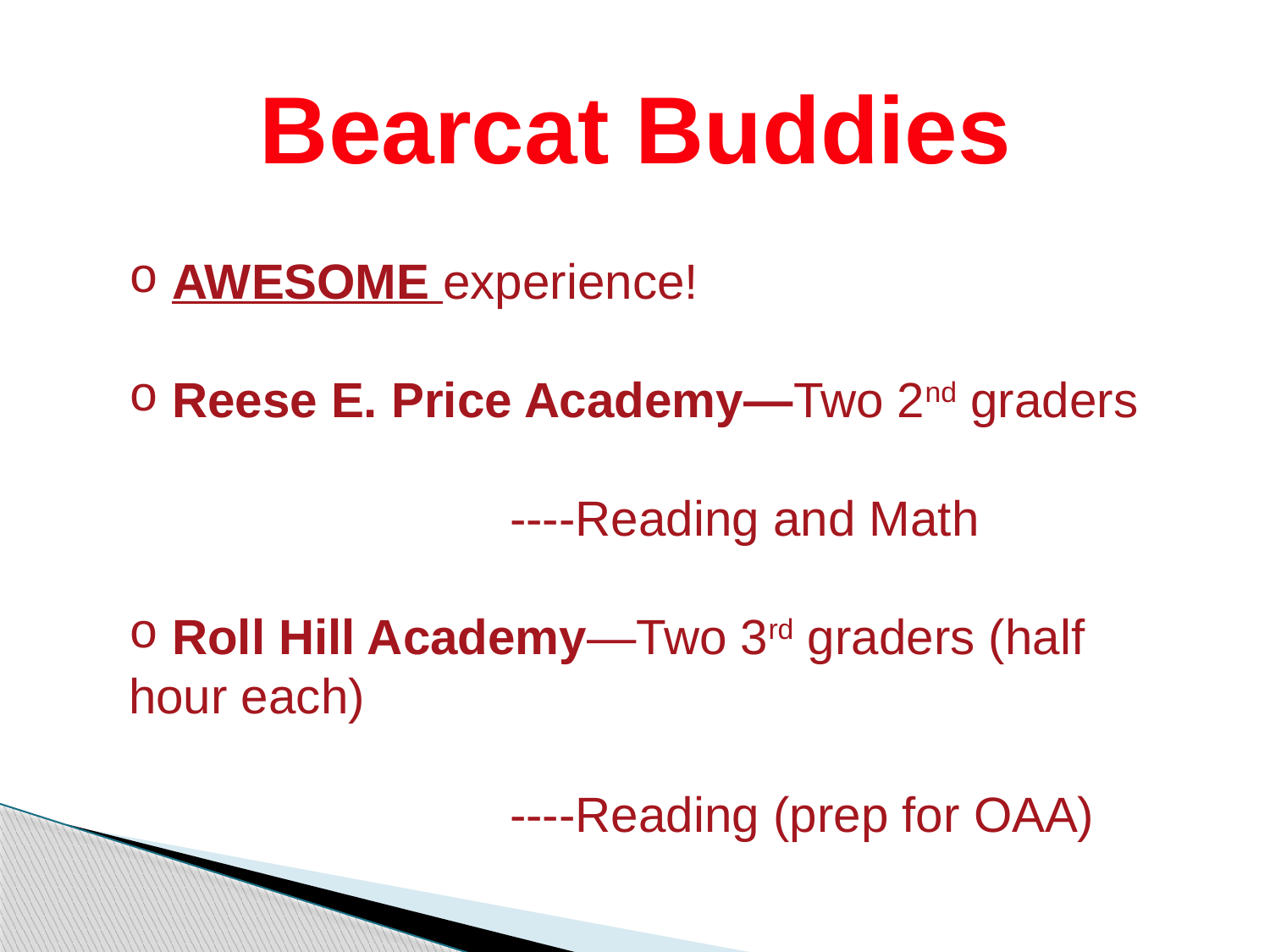

Bearcat Buddies
 AWESOME experience!

 Reese E. Price Academy—Two 2nd graders

			----Reading and Math

 Roll Hill Academy—Two 3rd graders (half hour each)

			----Reading (prep for OAA)